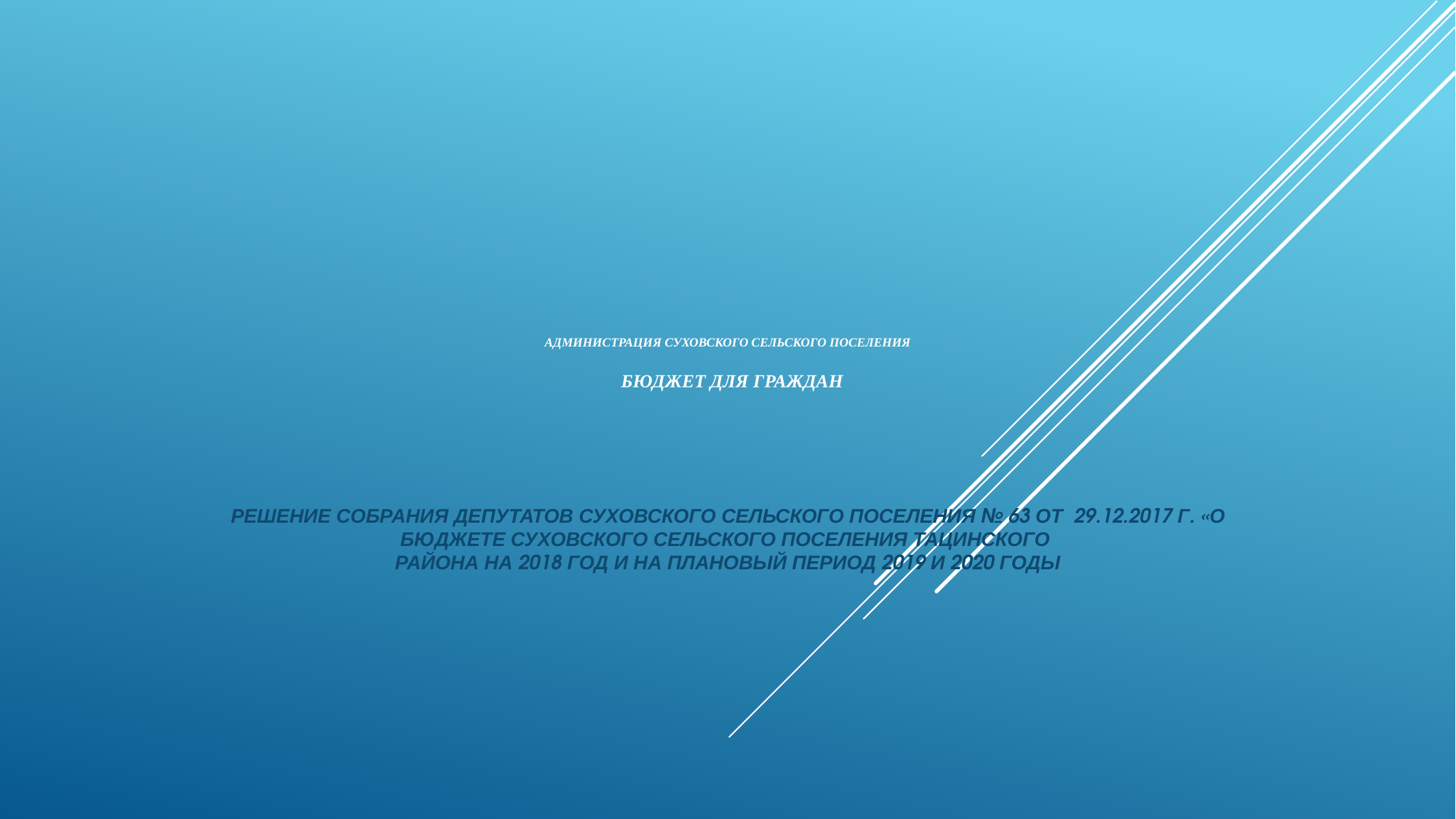

# Администрация Суховского сельского поселения   БЮДЖЕТ ДЛЯ ГРАЖДАН

Решение Собрания депутатов Суховского сельского поселения № 63 от  29.12.2017 г. «О бюджете СУХОВСКОГО сельского поселения Тацинского
района на 2018 год и на плановый период 2019 и 2020 годы